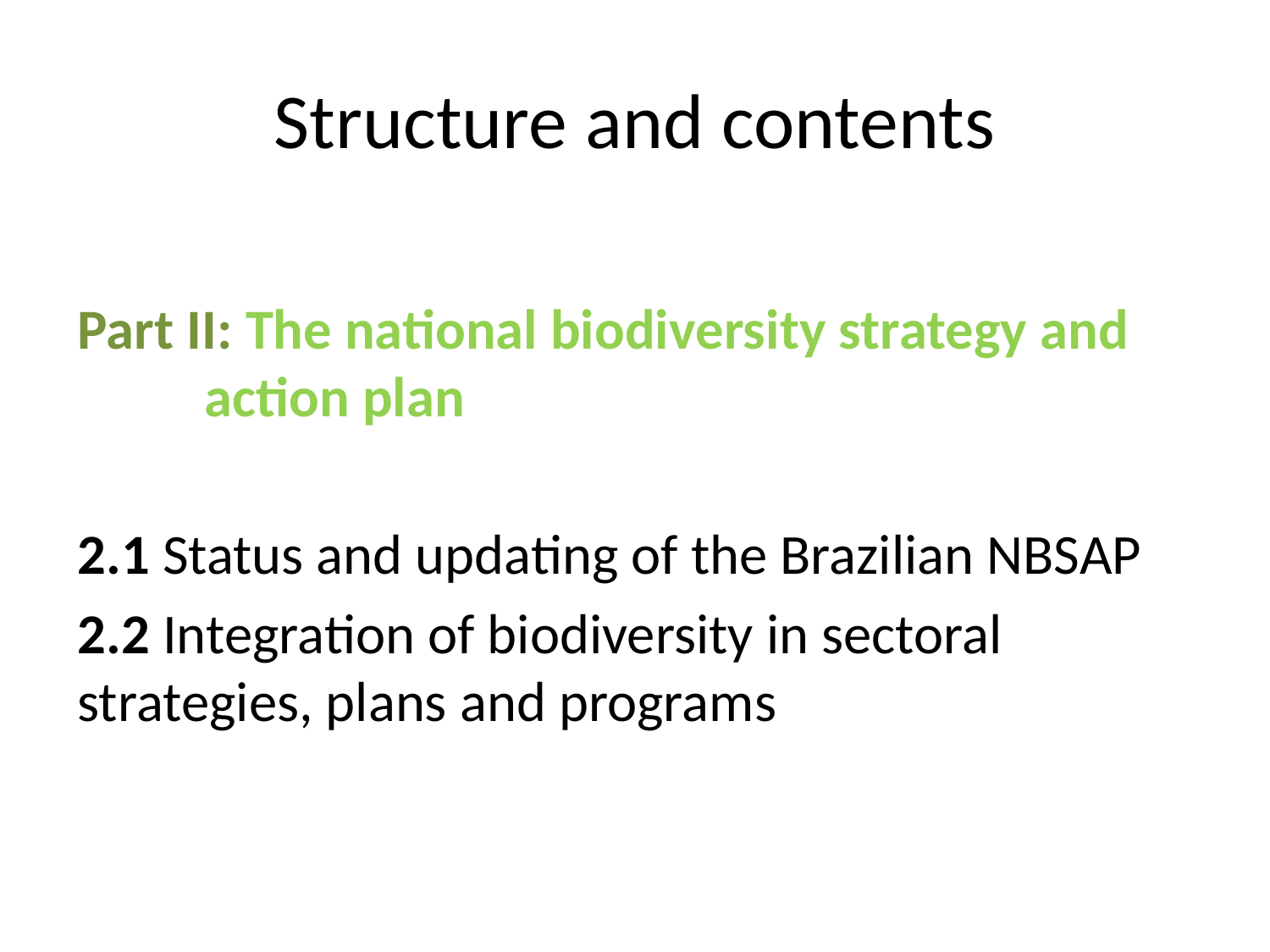

# Structure and contents
Part II: The national biodiversity strategy and 	action plan

2.1 Status and updating of the Brazilian NBSAP
2.2 Integration of biodiversity in sectoral 	strategies, plans and programs